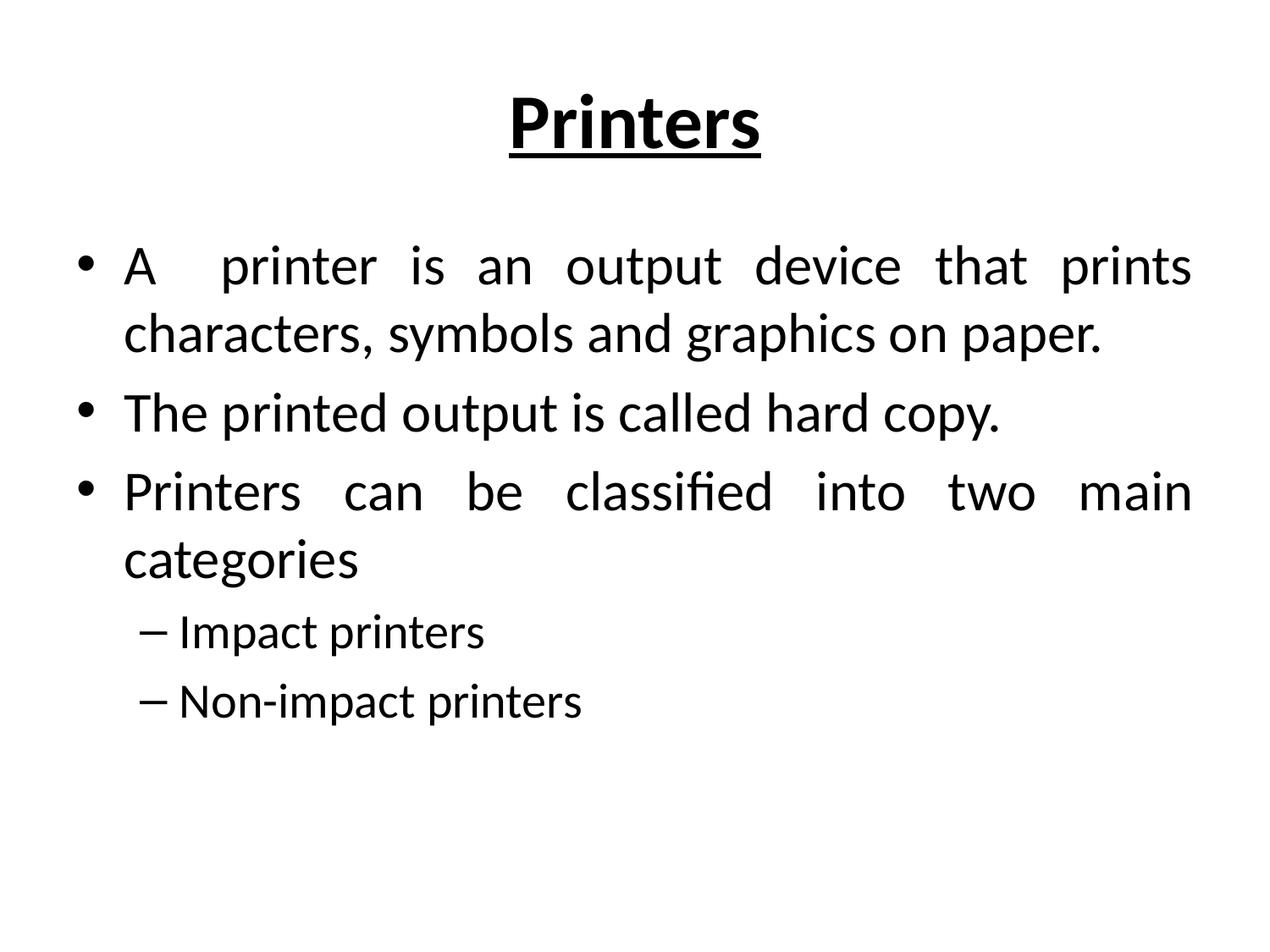

# Printers
A  printer is an output device that prints characters, symbols and graphics on paper.
The printed output is called hard copy.
Printers can be classified into two main categories
Impact printers
Non-impact printers